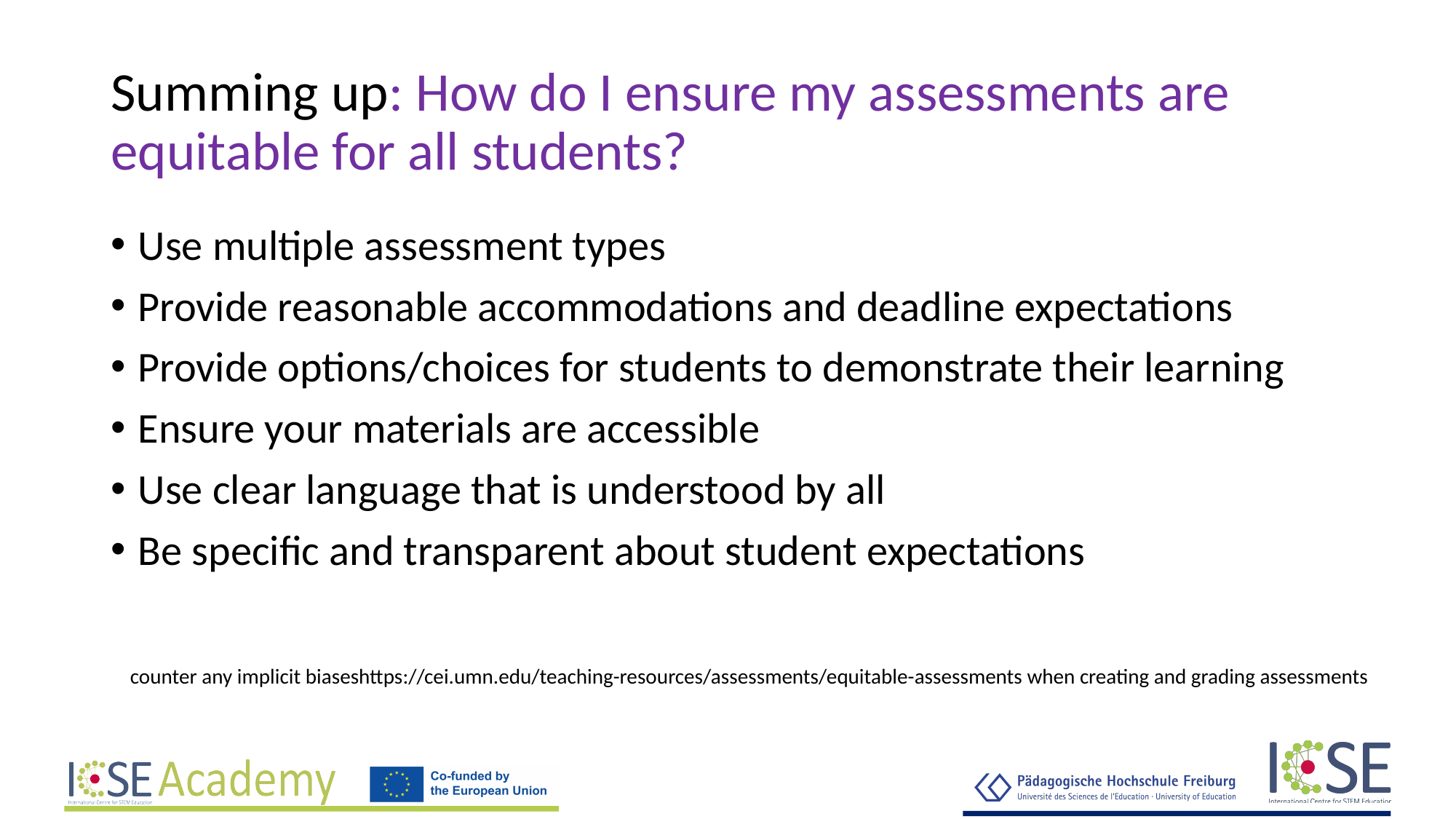

# Summing up: How do I ensure my assessments are equitable for all students?
Use multiple assessment types
Provide reasonable accommodations and deadline expectations
Provide options/choices for students to demonstrate their learning
Ensure your materials are accessible
Use clear language that is understood by all
Be specific and transparent about student expectations

counter any implicit biaseshttps://cei.umn.edu/teaching-resources/assessments/equitable-assessments when creating and grading assessments